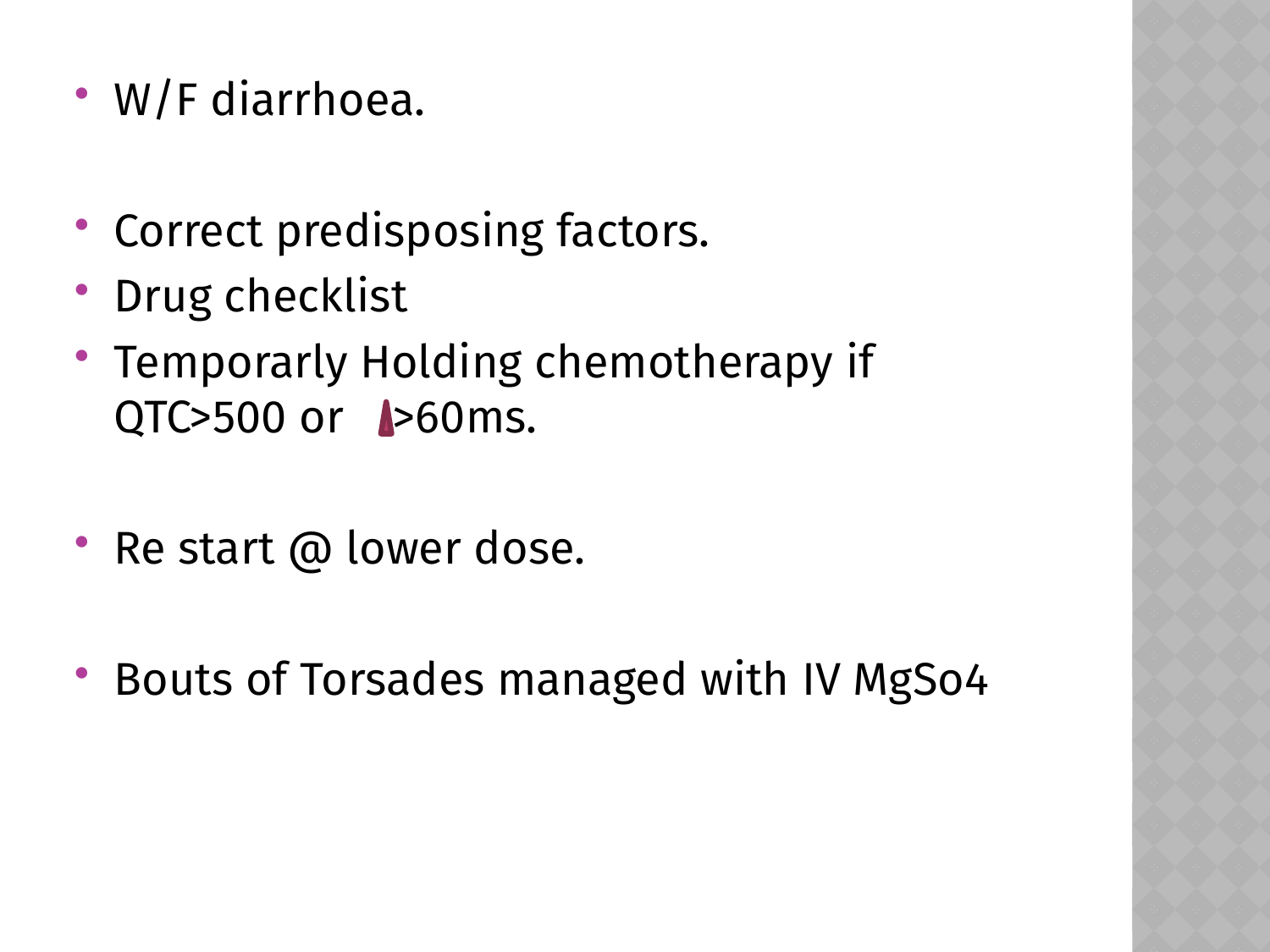

W/F diarrhoea.

Correct predisposing factors.
Drug checklist
Temporarly Holding chemotherapy if QTC>500 or    >60ms.

Re start @ lower dose.

Bouts of Torsades managed with IV MgSo4